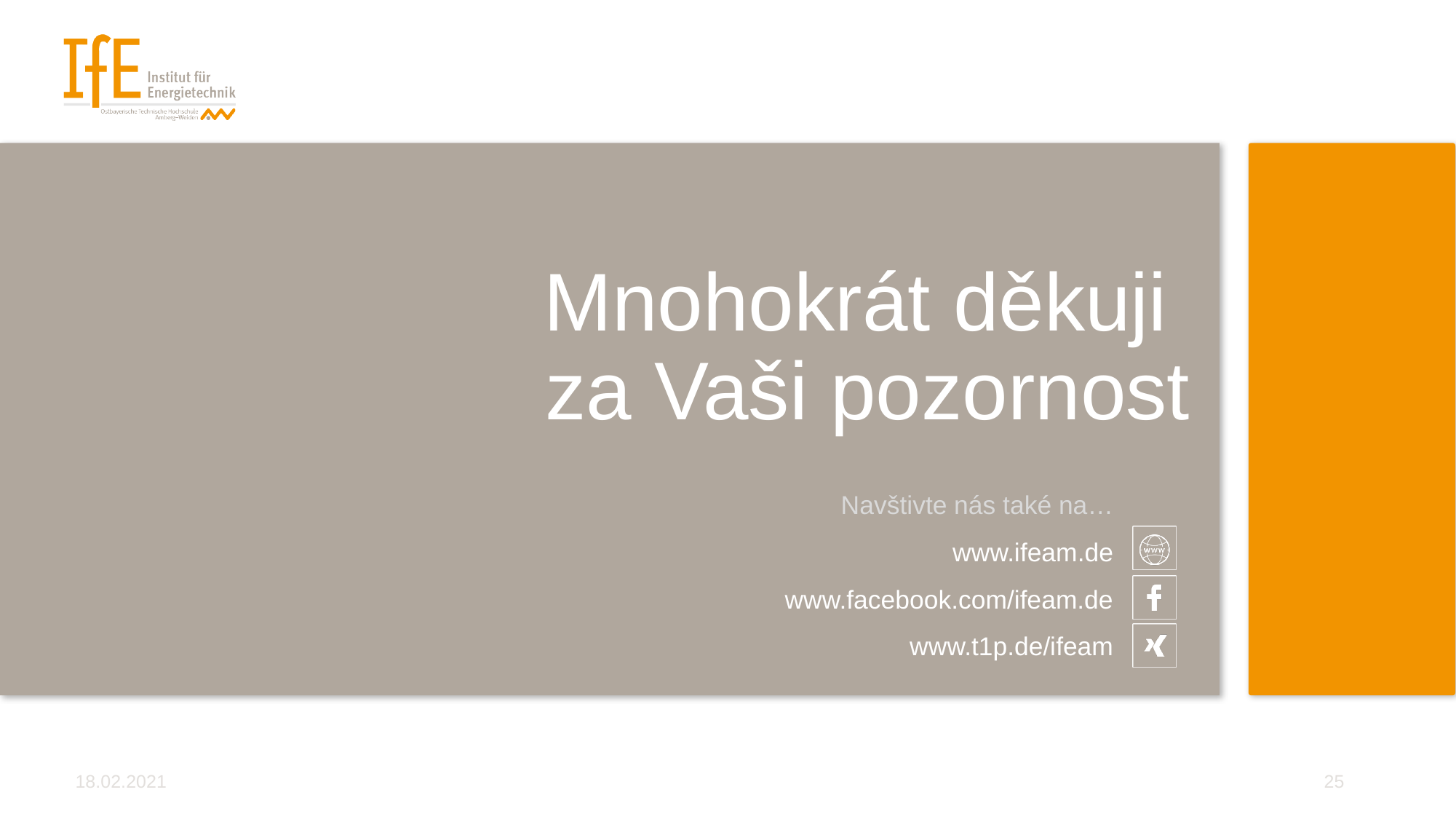

# Mnohokrát děkuji za Vaši pozornost
Navštivte nás také na…
www.ifeam.de
www.facebook.com/ifeam.de
www.t1p.de/ifeam

18.02.2021
25